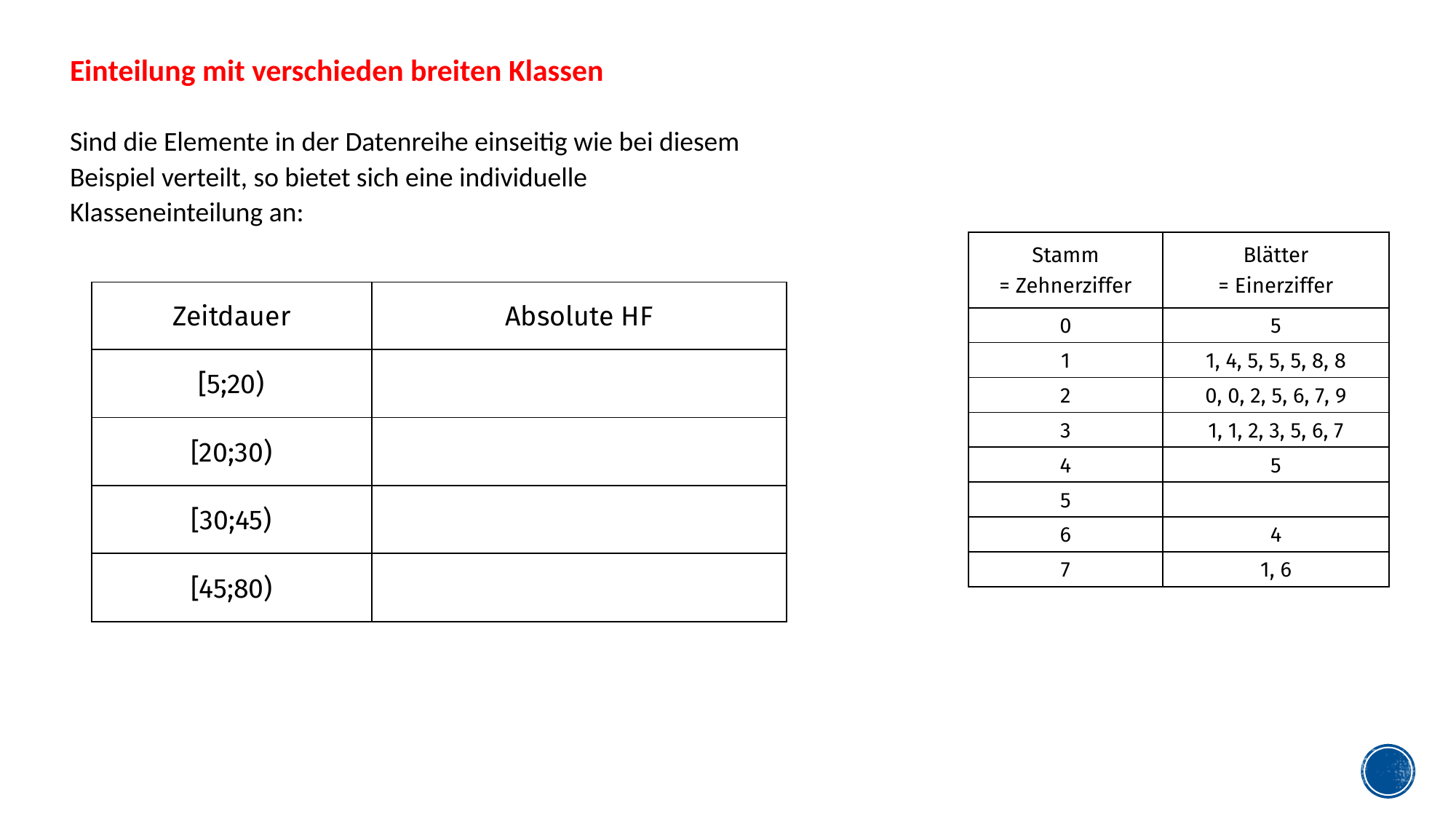

Einteilung mit verschieden breiten Klassen
Sind die Elemente in der Datenreihe einseitig wie bei diesem Beispiel verteilt, so bietet sich eine individuelle Klasseneinteilung an:
| Stamm = Zehnerziffer | Blätter = Einerziffer |
| --- | --- |
| 0 | 5 |
| 1 | 1, 4, 5, 5, 5, 8, 8 |
| 2 | 0, 0, 2, 5, 6, 7, 9 |
| 3 | 1, 1, 2, 3, 5, 6, 7 |
| 4 | 5 |
| 5 |  |
| 6 | 4 |
| 7 | 1, 6 |
| Zeitdauer | Absolute HF |
| --- | --- |
| [5;20) |  |
| [20;30) |  |
| [30;45) |  |
| [45;80) |  |